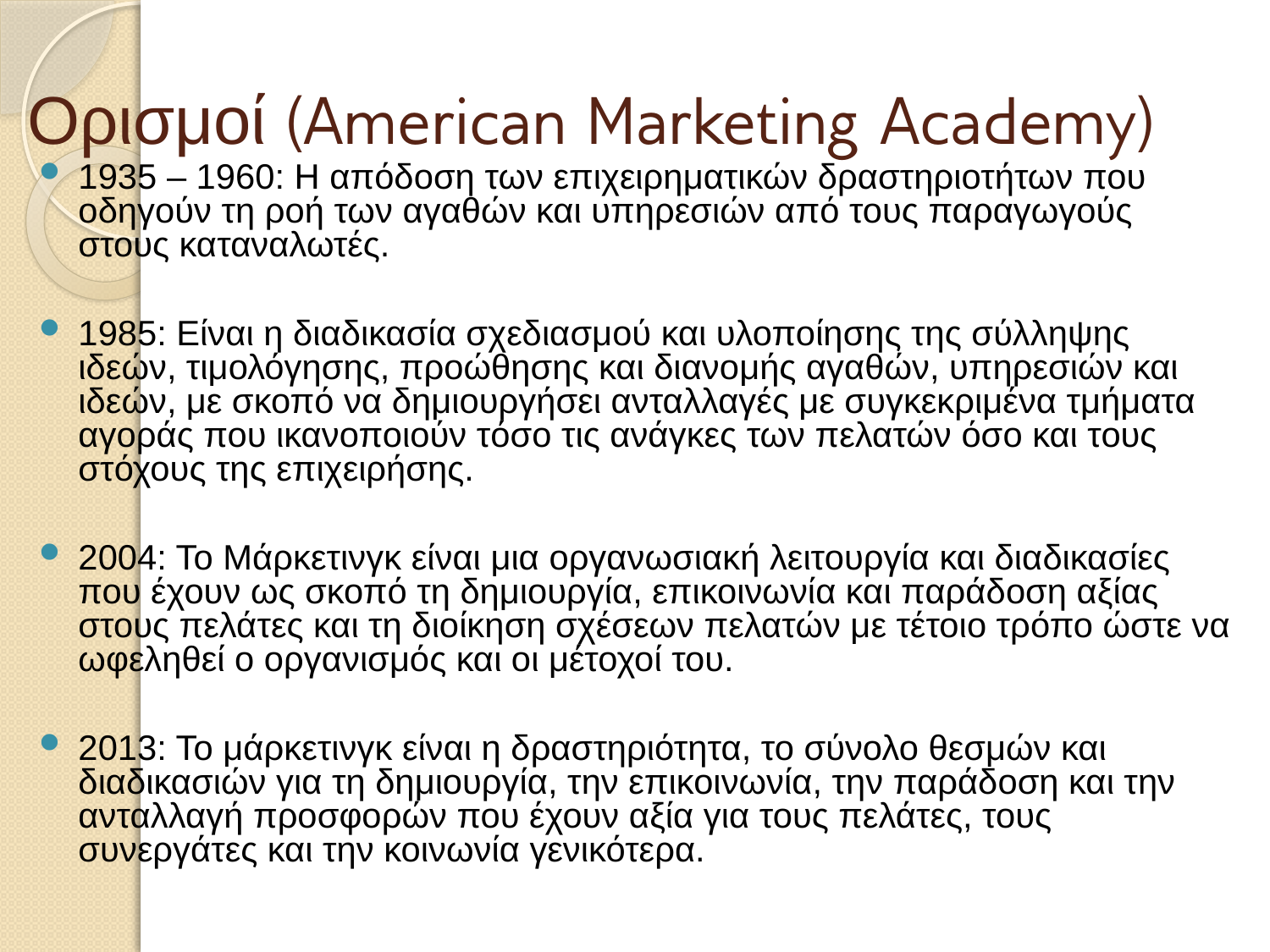

# Ορισμοί (American Marketing Academy)
1935 – 1960: Η απόδοση των επιχειρηματικών δραστηριοτήτων που οδηγούν τη ροή των αγαθών και υπηρεσιών από τους παραγωγούς στους καταναλωτές.

1985: Είναι η διαδικασία σχεδιασμού και υλοποίησης της σύλληψης ιδεών, τιμολόγησης, προώθησης και διανομής αγαθών, υπηρεσιών και ιδεών, με σκοπό να δημιουργήσει ανταλλαγές με συγκεκριμένα τμήματα αγοράς που ικανοποιούν τόσο τις ανάγκες των πελατών όσο και τους στόχους της επιχειρήσης.

2004: Το Μάρκετινγκ είναι μια οργανωσιακή λειτουργία και διαδικασίες που έχουν ως σκοπό τη δημιουργία, επικοινωνία και παράδοση αξίας στους πελάτες και τη διοίκηση σχέσεων πελατών με τέτοιο τρόπο ώστε να ωφεληθεί ο οργανισμός και οι μέτοχοί του.

2013: Το μάρκετινγκ είναι η δραστηριότητα, το σύνολο θεσμών και διαδικασιών για τη δημιουργία, την επικοινωνία, την παράδοση και την ανταλλαγή προσφορών που έχουν αξία για τους πελάτες, τους συνεργάτες και την κοινωνία γενικότερα.